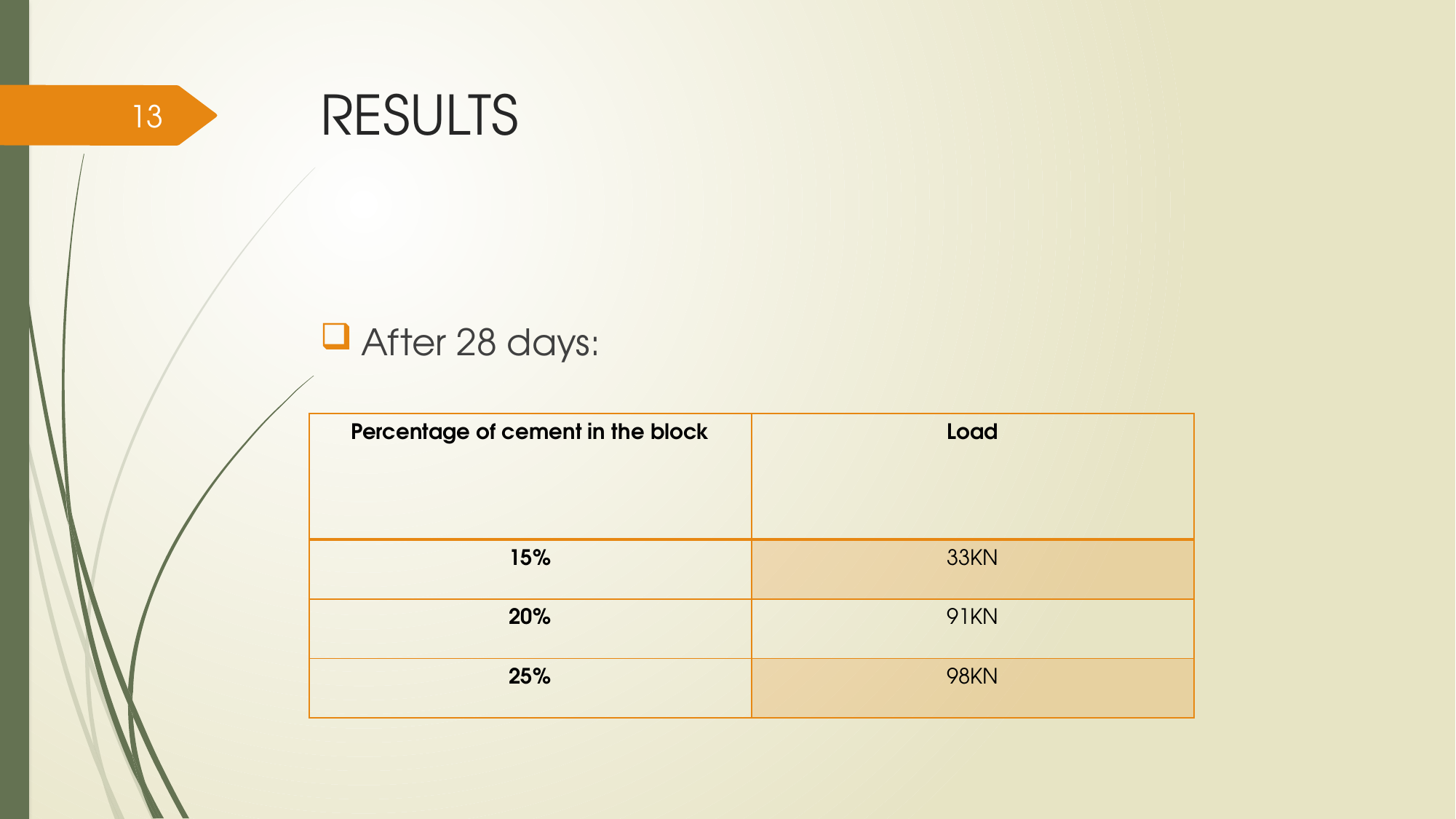

# RESULTS
13

After 28 days:
| Percentage of cement in the block | Load |
| --- | --- |
| 15% | 33KN |
| 20% | 91KN |
| 25% | 98KN |